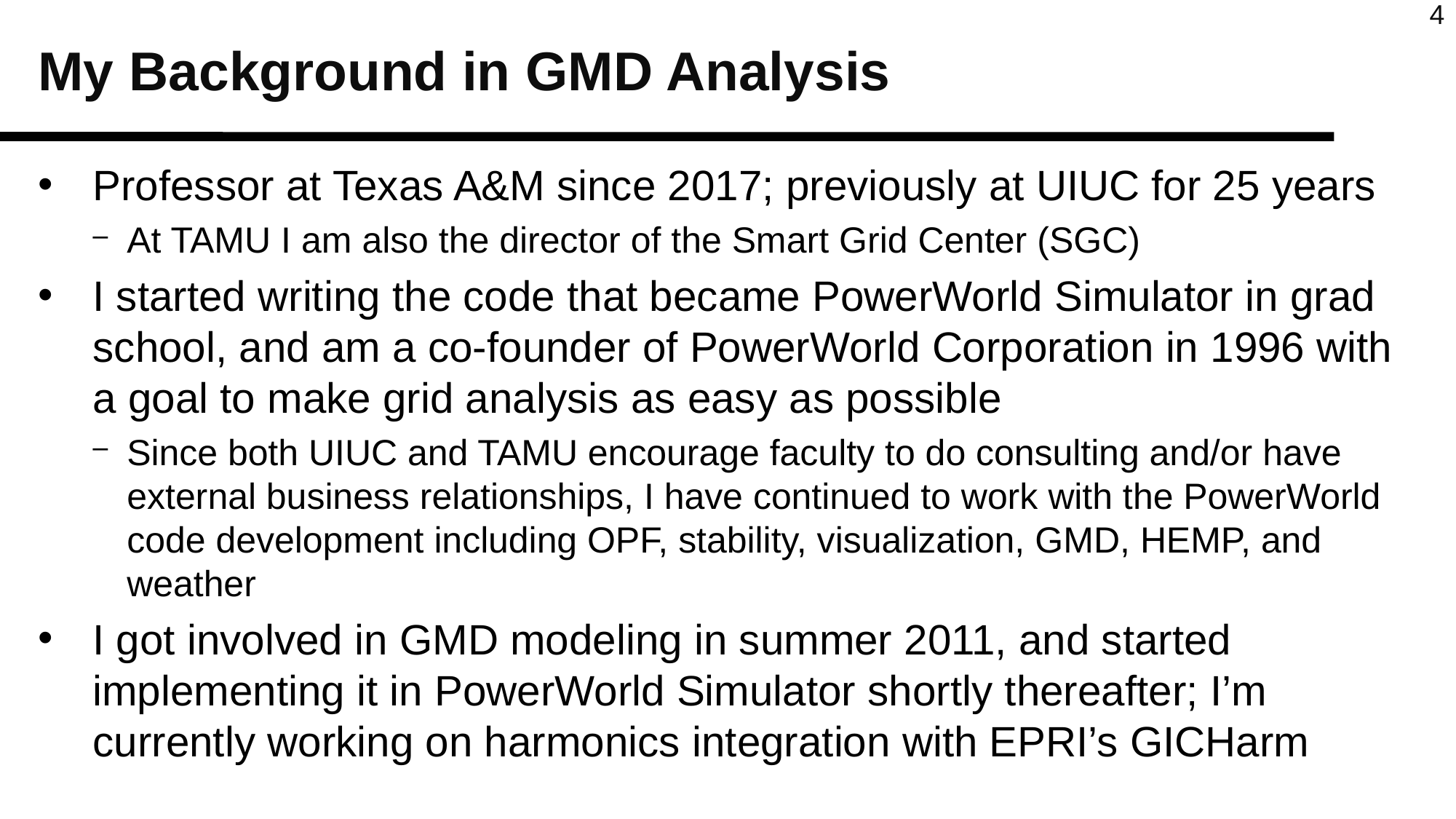

# My Background in GMD Analysis
Professor at Texas A&M since 2017; previously at UIUC for 25 years
At TAMU I am also the director of the Smart Grid Center (SGC)
I started writing the code that became PowerWorld Simulator in grad school, and am a co-founder of PowerWorld Corporation in 1996 with a goal to make grid analysis as easy as possible
Since both UIUC and TAMU encourage faculty to do consulting and/or have external business relationships, I have continued to work with the PowerWorld code development including OPF, stability, visualization, GMD, HEMP, and weather
I got involved in GMD modeling in summer 2011, and started implementing it in PowerWorld Simulator shortly thereafter; I’m currently working on harmonics integration with EPRI’s GICHarm